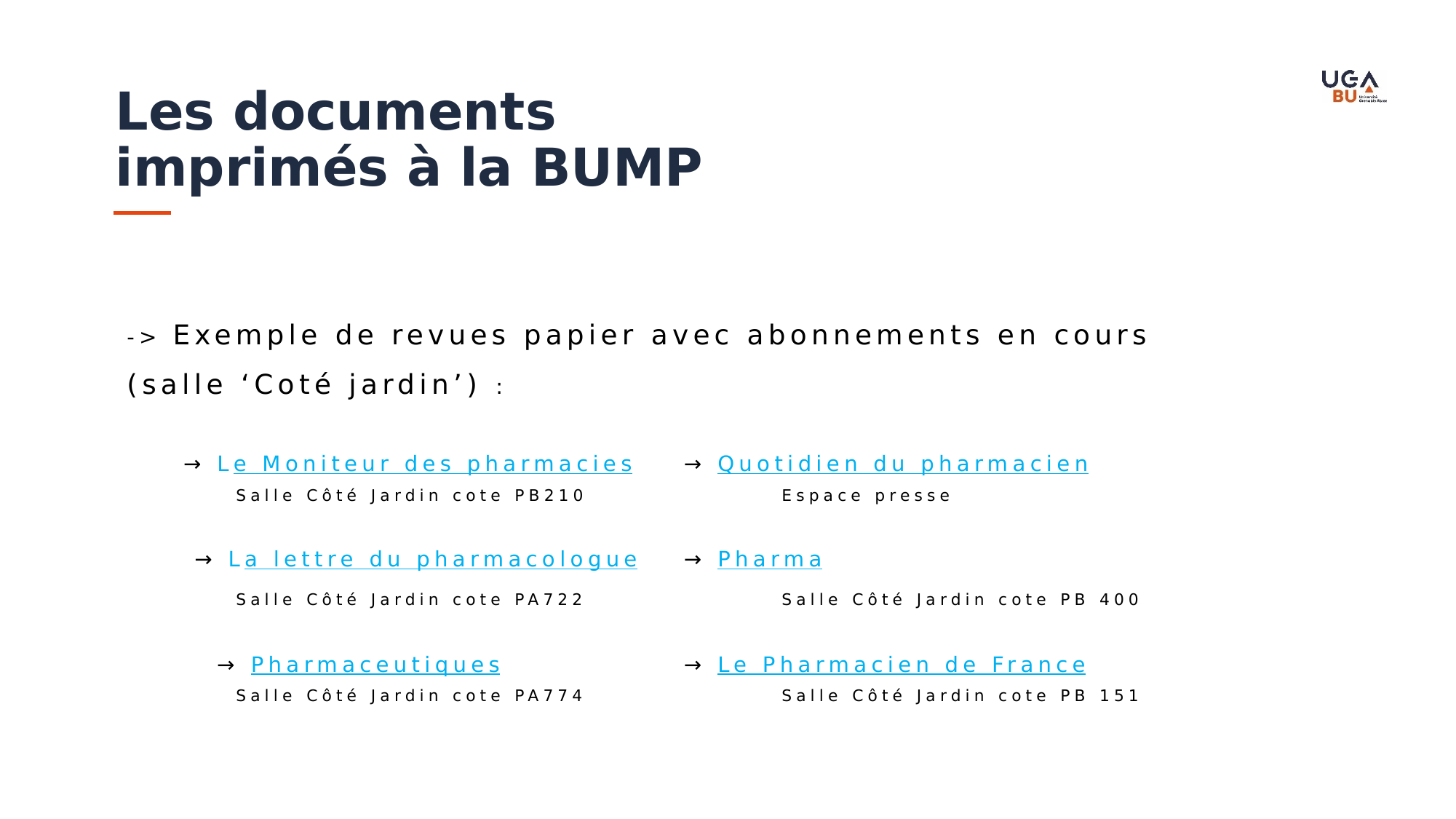

Les documents imprimés à la BUMP
-> Exemple de revues papier avec abonnements en cours
(salle ‘Coté jardin’) :
     → Le Moniteur des pharmacies	 → Quotidien du pharmacien
     	Salle Côté Jardin cote PB210		Espace presse
       → La lettre du pharmacologue	 → Pharma
	Salle Côté Jardin cote PA722		Salle Côté Jardin cote PB 400
        → Pharmaceutiques		 → Le Pharmacien de France
	Salle Côté Jardin cote PA774		Salle Côté Jardin cote PB 151